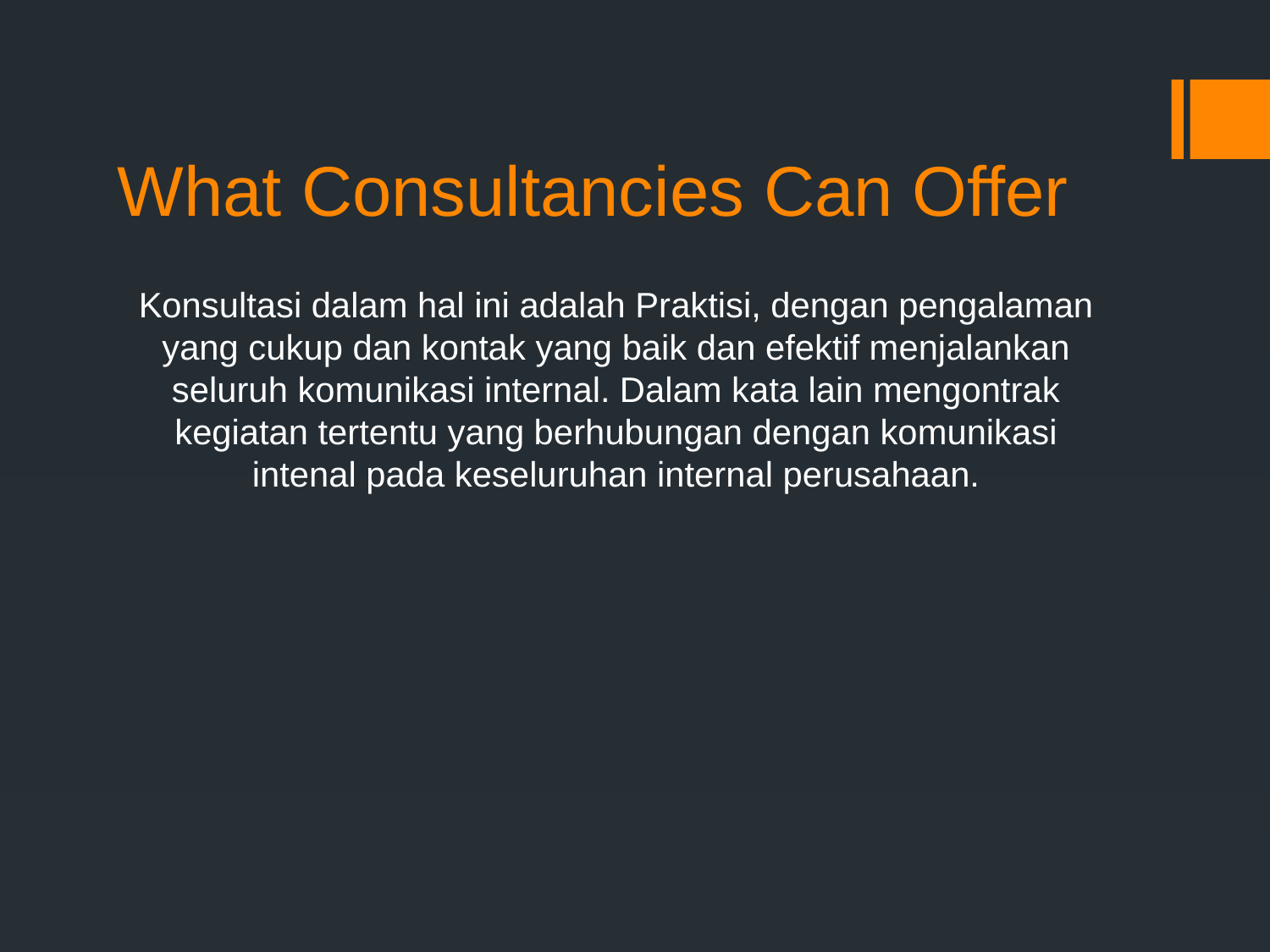

# What Consultancies Can Offer
Konsultasi dalam hal ini adalah Praktisi, dengan pengalaman yang cukup dan kontak yang baik dan efektif menjalankan seluruh komunikasi internal. Dalam kata lain mengontrak kegiatan tertentu yang berhubungan dengan komunikasi intenal pada keseluruhan internal perusahaan.